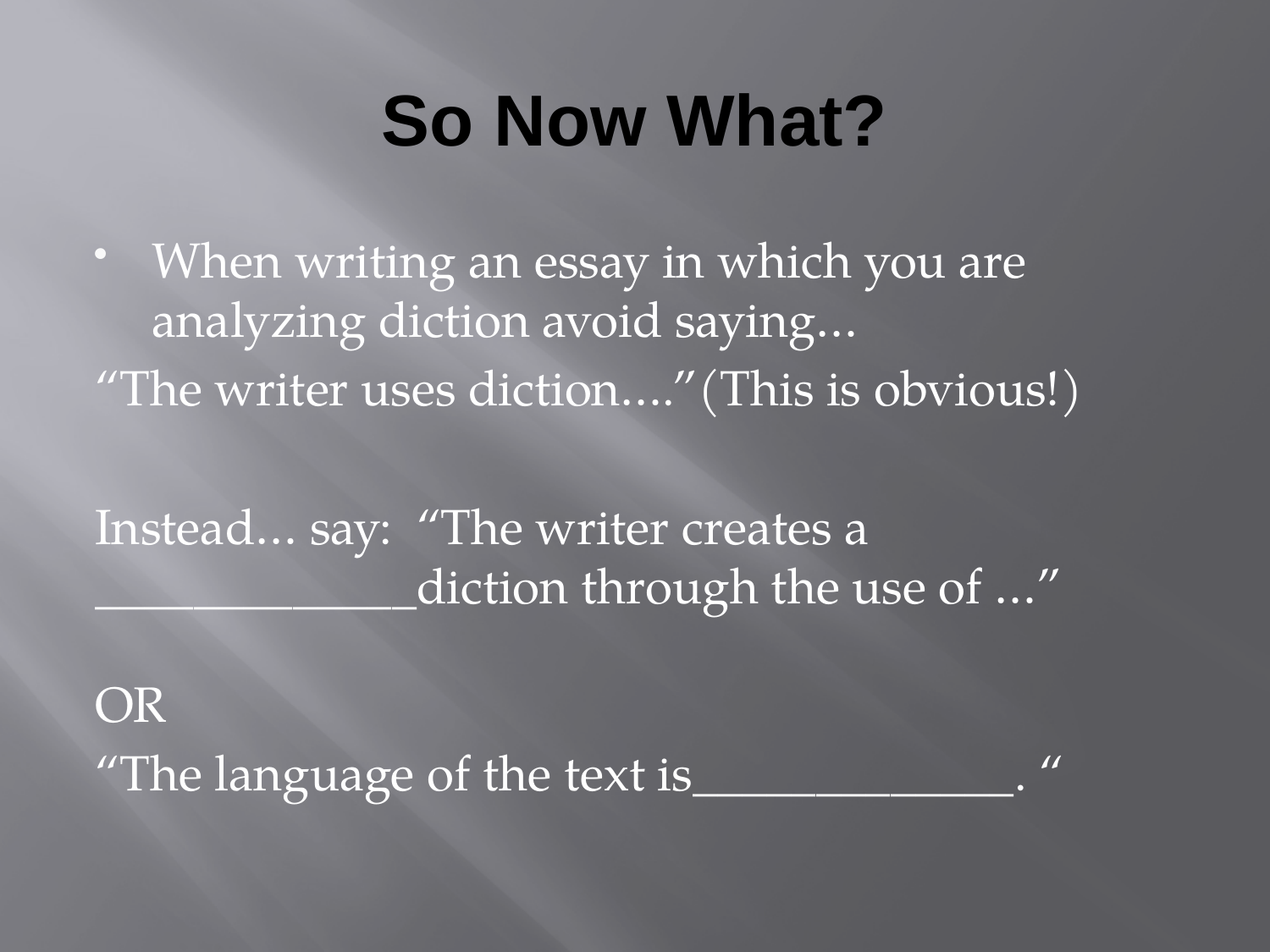

# So Now What?
When writing an essay in which you are analyzing diction avoid saying…
“The writer uses diction….”(This is obvious!)

Instead… say:  “The writer creates a _____________diction through the use of …”
OR
“The language of the text is_____________. “